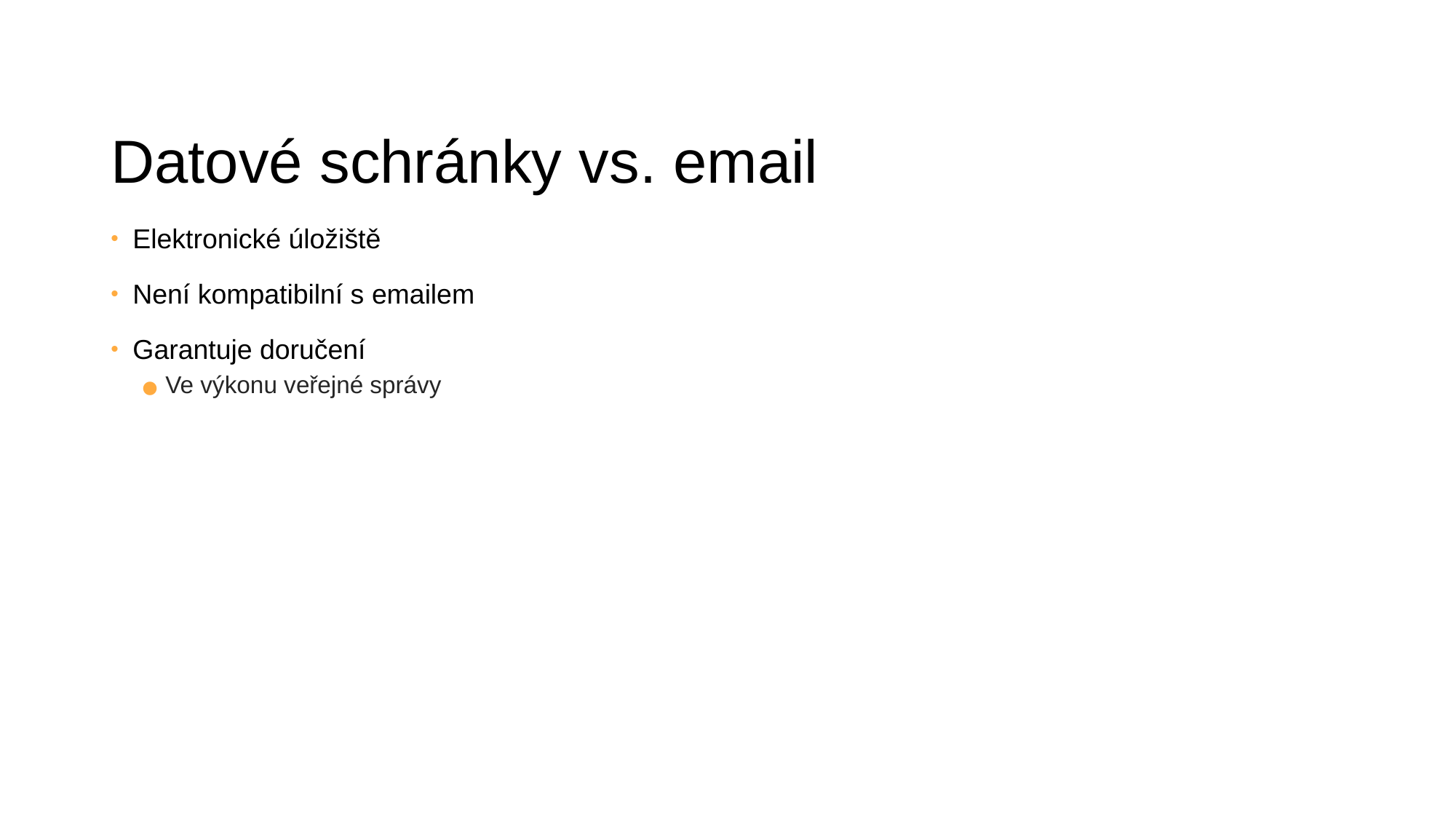

# Datové schránky vs. email
Elektronické úložiště
Není kompatibilní s emailem
Garantuje doručení
Ve výkonu veřejné správy